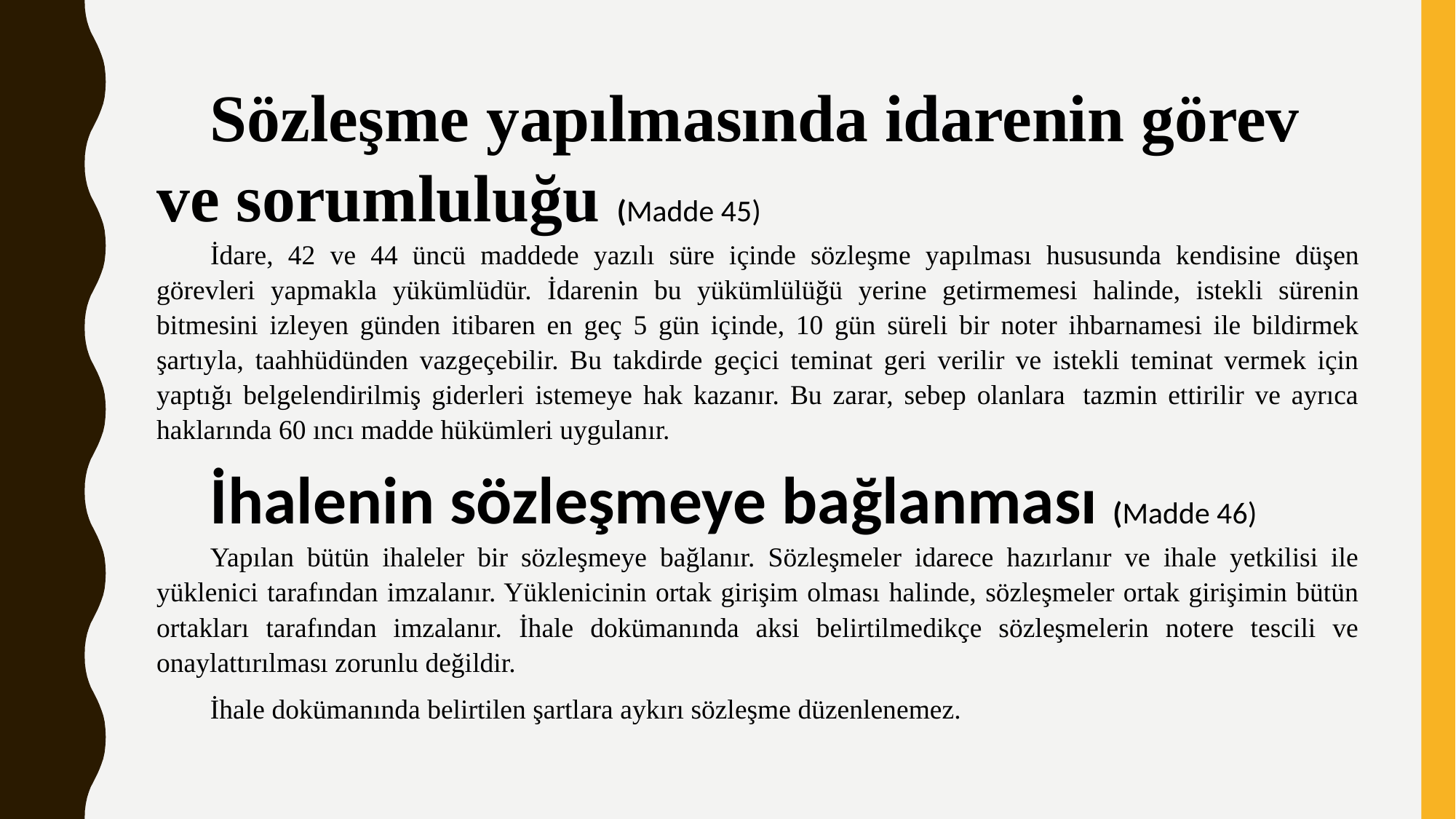

Sözleşme yapılmasında idarenin görev ve sorumluluğu (Madde 45)
İdare, 42 ve 44 üncü maddede yazılı süre içinde sözleşme yapılması hususunda kendisine düşen görevleri yapmakla yükümlüdür. İdarenin bu yükümlülüğü yerine getirmemesi halinde, istekli sürenin bitmesini izleyen günden itibaren en geç 5 gün içinde, 10 gün süreli bir noter ihbarnamesi ile bildirmek şartıyla, taahhüdünden vazgeçebilir. Bu takdirde geçici teminat geri verilir ve istekli teminat vermek için yaptığı belgelendirilmiş giderleri istemeye hak kazanır. Bu zarar, sebep olanlara  tazmin ettirilir ve ayrıca haklarında 60 ıncı madde hükümleri uygulanır.
İhalenin sözleşmeye bağlanması (Madde 46)
Yapılan bütün ihaleler bir sözleşmeye bağlanır. Sözleşmeler idarece hazırlanır ve ihale yetkilisi ile yüklenici tarafından imzalanır. Yüklenicinin ortak girişim olması halinde, sözleşmeler ortak girişimin bütün ortakları tarafından imzalanır. İhale dokümanında aksi belirtilmedikçe sözleşmelerin notere tescili ve onaylattırılması zorunlu değildir.
İhale dokümanında belirtilen şartlara aykırı sözleşme düzenlenemez.